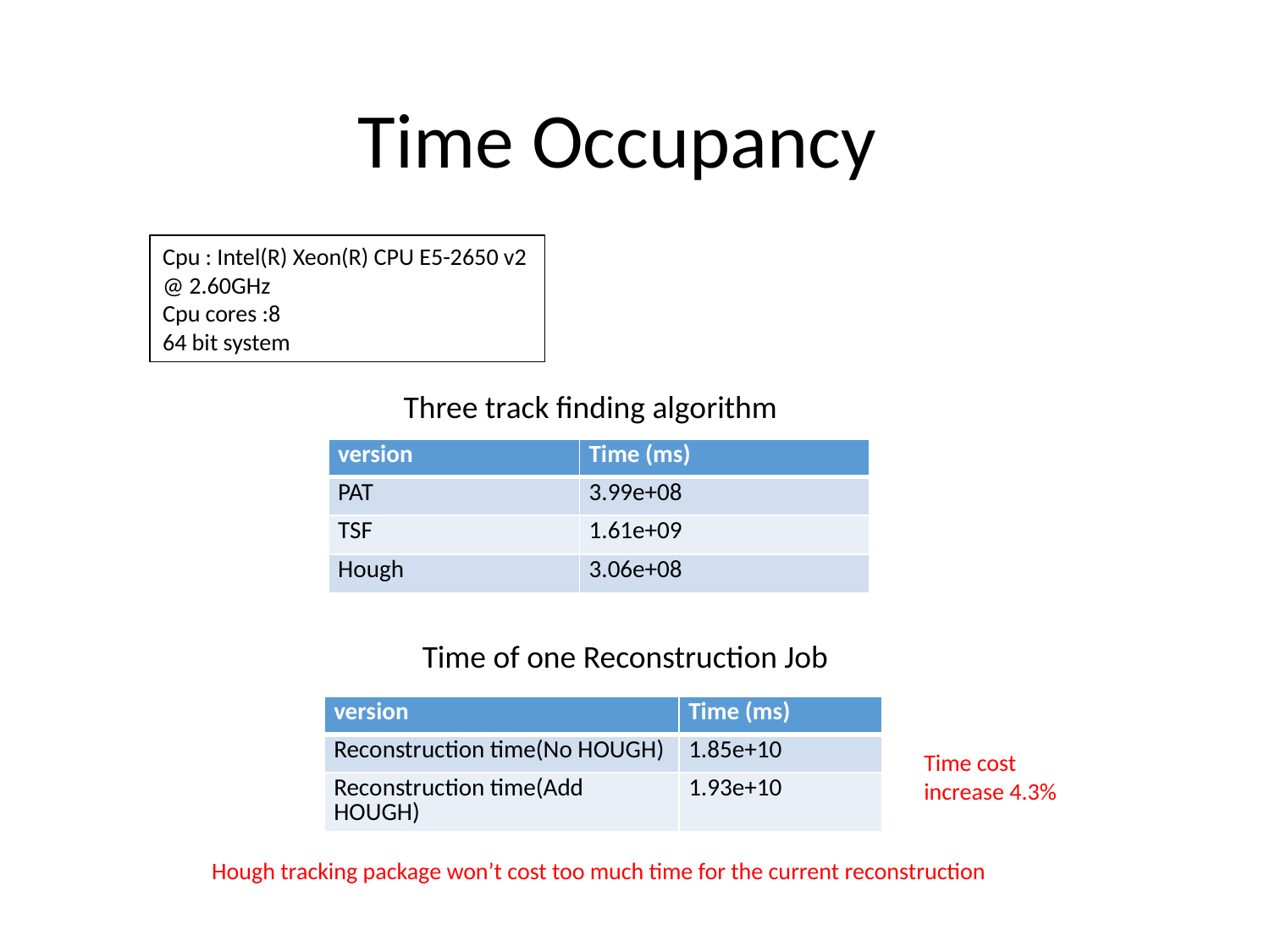

# Time Occupancy
Cpu : Intel(R) Xeon(R) CPU E5-2650 v2
@ 2.60GHz
Cpu cores :8
64 bit system
Three track finding algorithm
| version | Time (ms) |
| --- | --- |
| PAT | 3.99e+08 |
| TSF | 1.61e+09 |
| Hough | 3.06e+08 |
Time of one Reconstruction Job
| version | Time (ms) |
| --- | --- |
| Reconstruction time(No HOUGH) | 1.85e+10 |
| Reconstruction time(Add HOUGH) | 1.93e+10 |
Time cost increase 4.3%
Hough tracking package won’t cost too much time for the current reconstruction